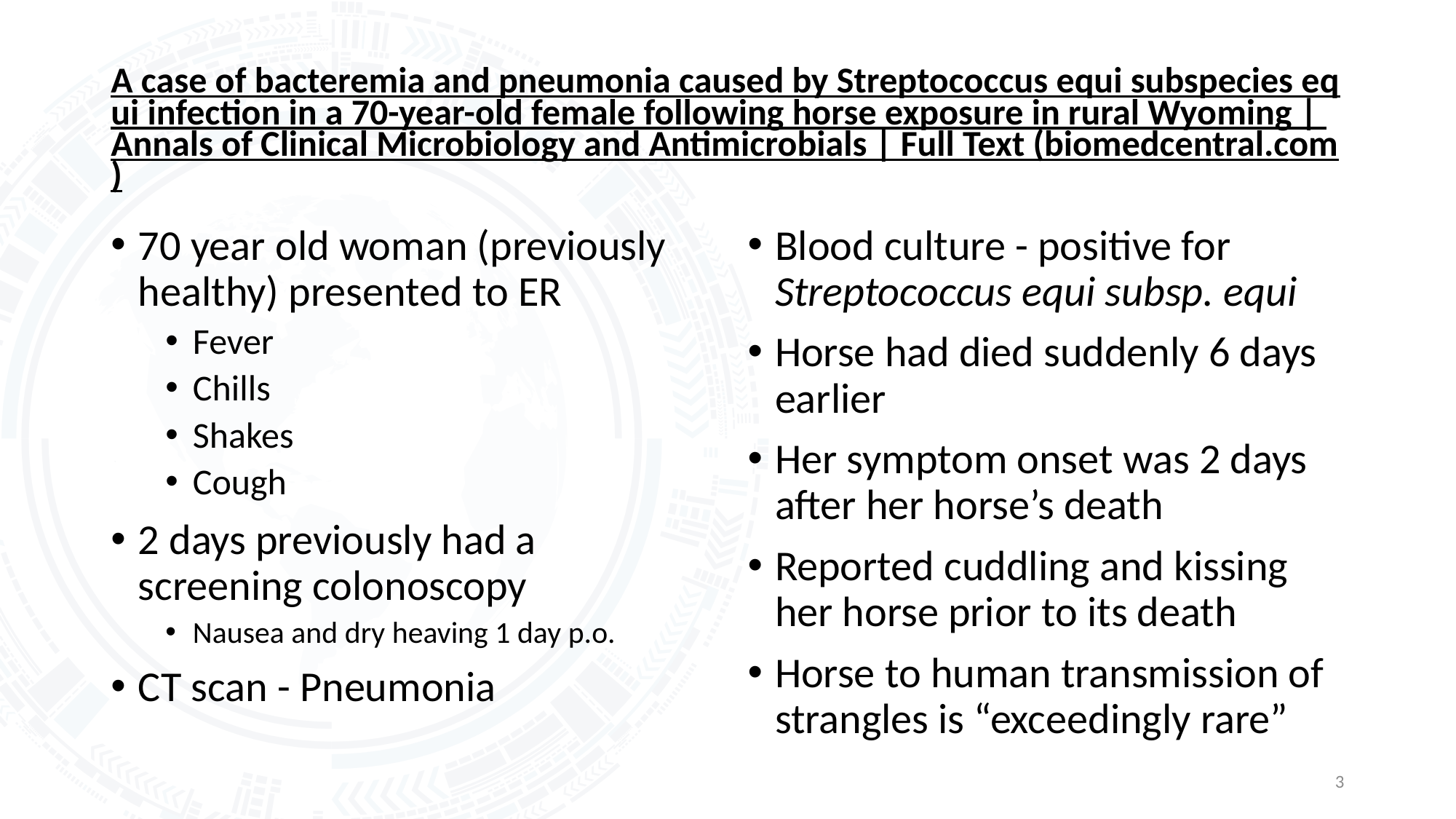

# A case of bacteremia and pneumonia caused by Streptococcus equi subspecies equi infection in a 70-year-old female following horse exposure in rural Wyoming | Annals of Clinical Microbiology and Antimicrobials | Full Text (biomedcentral.com)
70 year old woman (previously healthy) presented to ER
Fever
Chills
Shakes
Cough
2 days previously had a screening colonoscopy
Nausea and dry heaving 1 day p.o.
CT scan - Pneumonia
Blood culture - positive for Streptococcus equi subsp. equi
Horse had died suddenly 6 days earlier
Her symptom onset was 2 days after her horse’s death
Reported cuddling and kissing her horse prior to its death
Horse to human transmission of strangles is “exceedingly rare”

3